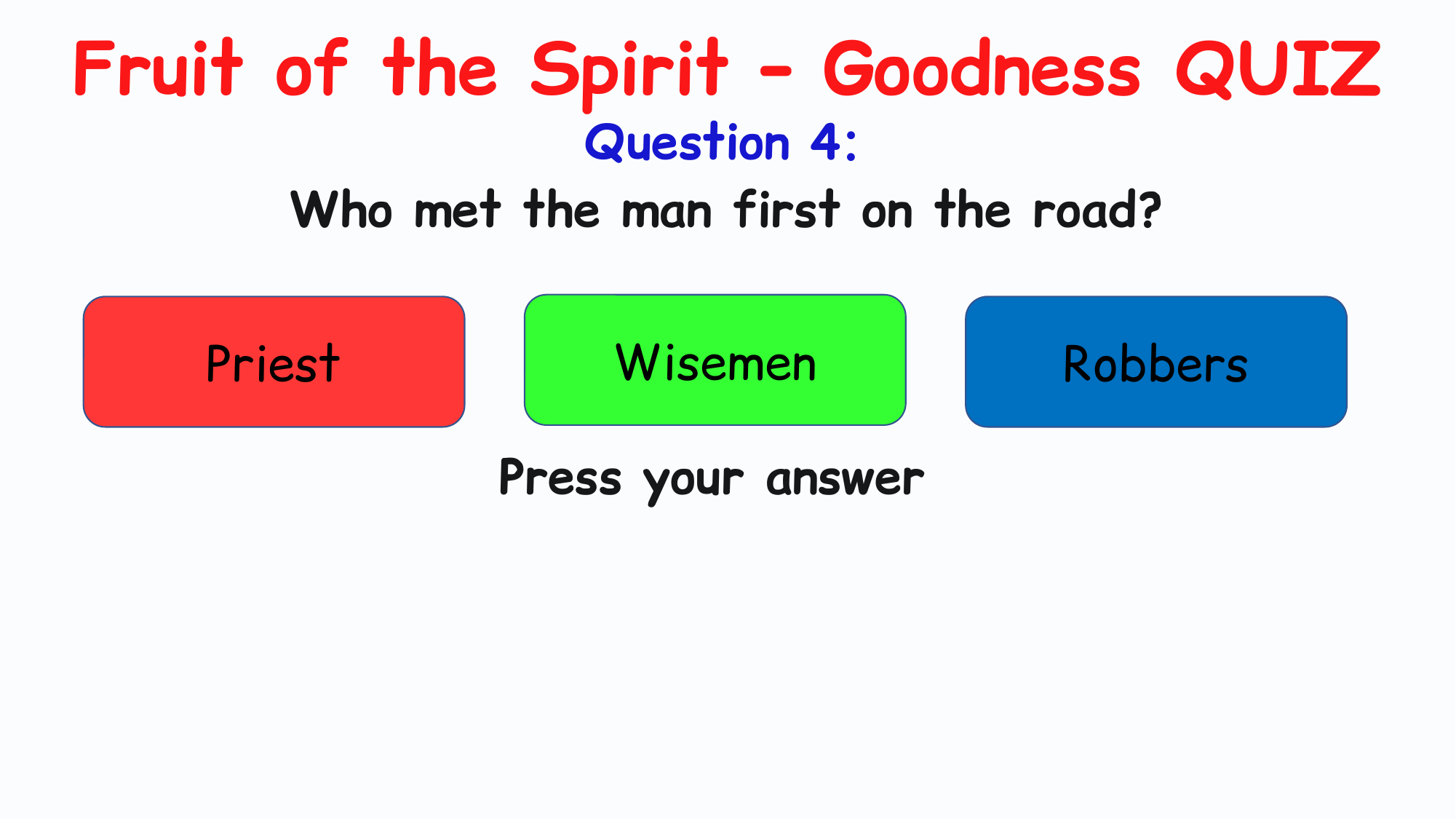

Question 4:
Who met the man first on the road?
Wisemen
Priest
Robbers
Press your answer